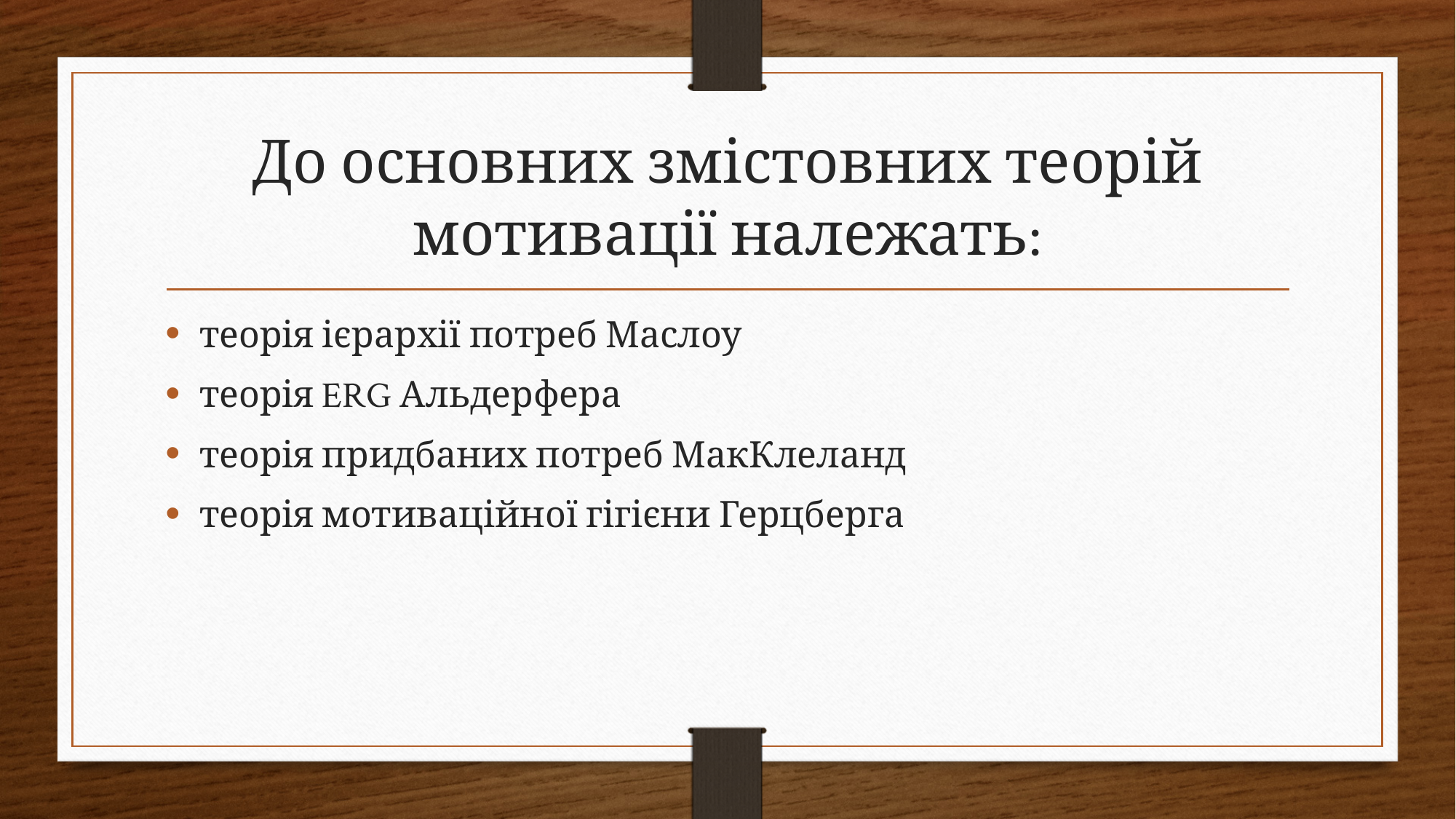

# До основних змістовних теорій мотивації належать:
теорія ієрархії потреб Маслоу
теорія ERG Альдерфера
теорія придбаних потреб МакКлеланд
теорія мотиваційної гігієни Герцберга